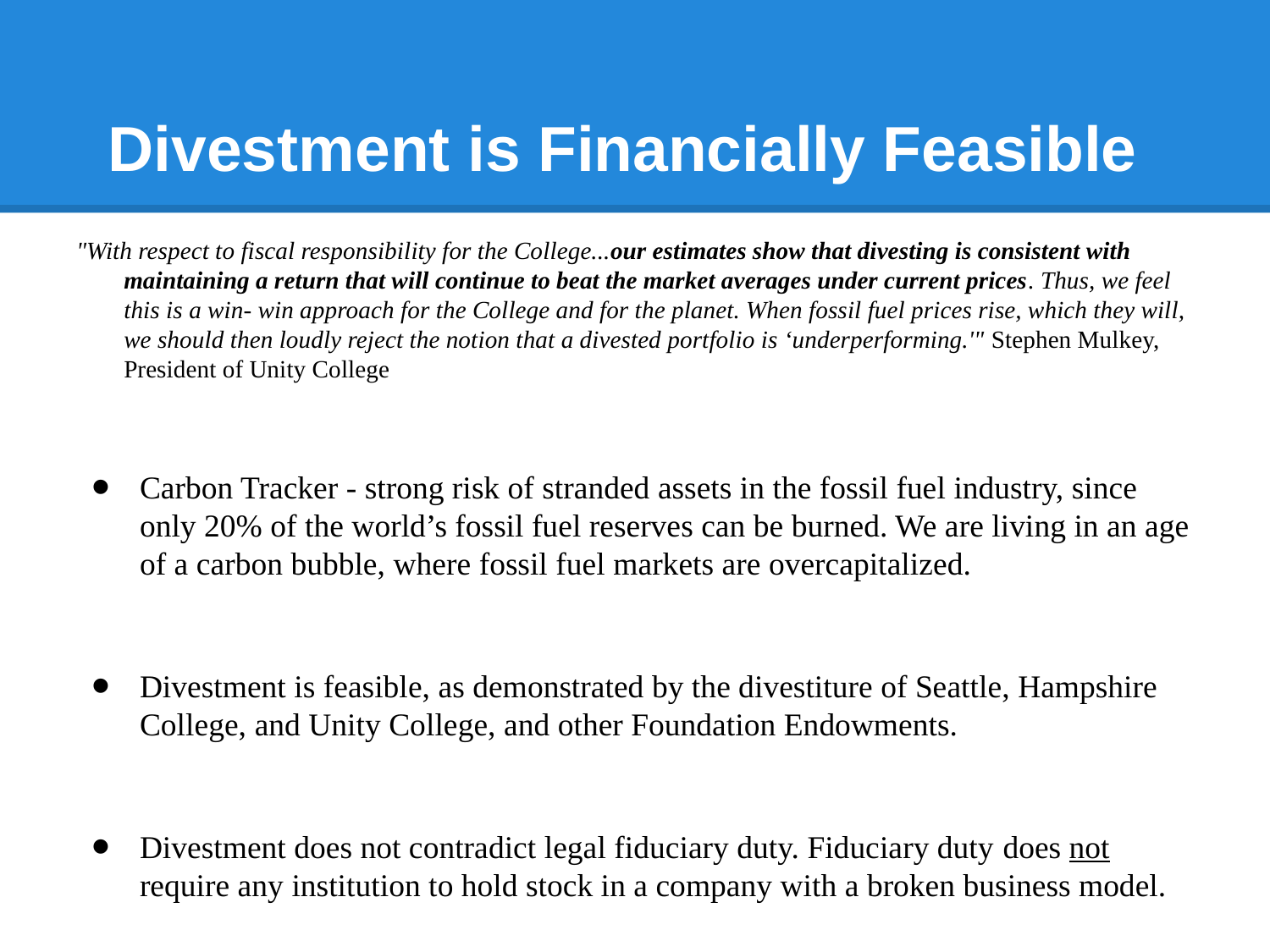

# Divestment is Financially Feasible
"With respect to fiscal responsibility for the College...our estimates show that divesting is consistent with maintaining a return that will continue to beat the market averages under current prices. Thus, we feel this is a win- win approach for the College and for the planet. When fossil fuel prices rise, which they will, we should then loudly reject the notion that a divested portfolio is ‘underperforming.'" Stephen Mulkey, President of Unity College

Carbon Tracker - strong risk of stranded assets in the fossil fuel industry, since only 20% of the world’s fossil fuel reserves can be burned. We are living in an age of a carbon bubble, where fossil fuel markets are overcapitalized.

Divestment is feasible, as demonstrated by the divestiture of Seattle, Hampshire College, and Unity College, and other Foundation Endowments.

Divestment does not contradict legal fiduciary duty. Fiduciary duty does not require any institution to hold stock in a company with a broken business model.